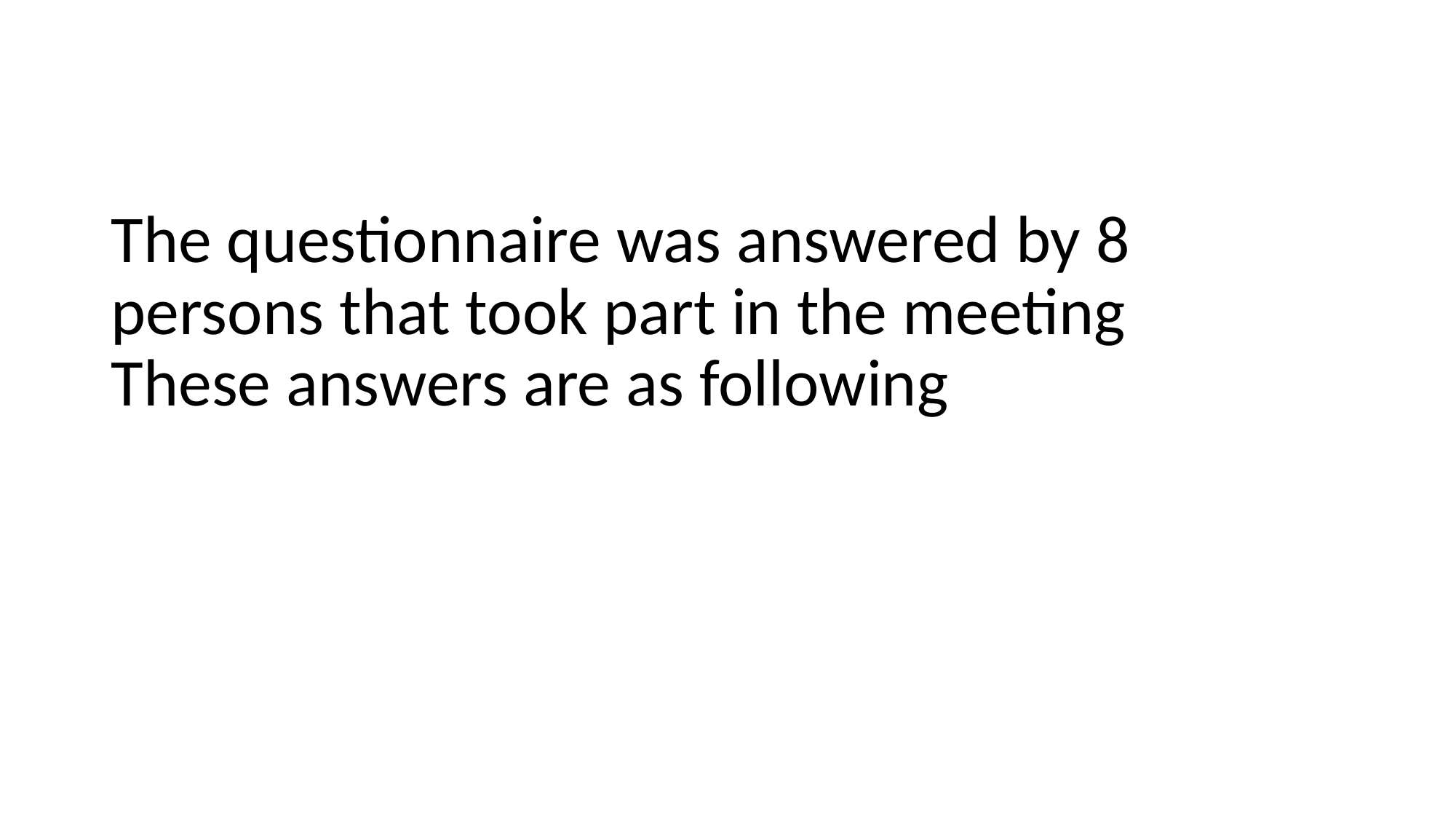

# The questionnaire was answered by 8 persons that took part in the meeting These answers are as following